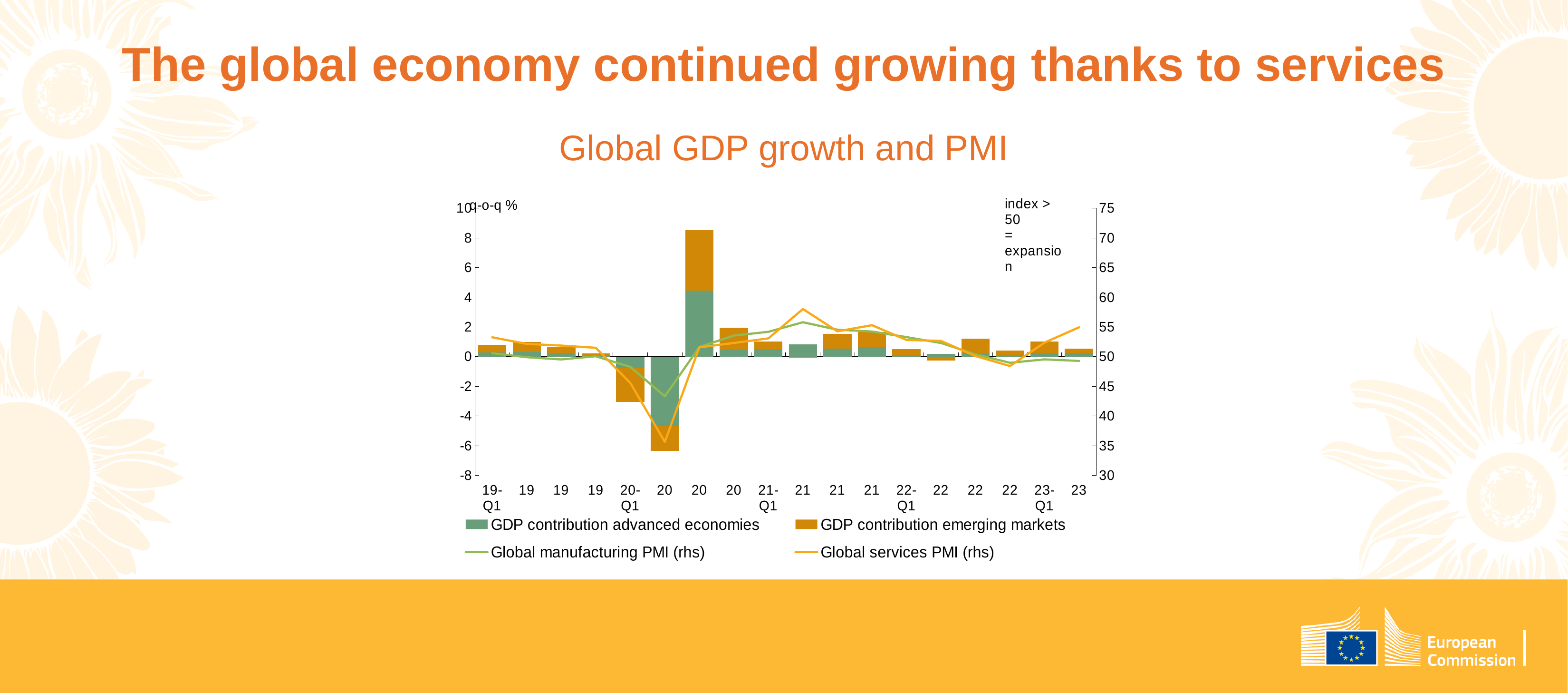

The global economy continued growing thanks to services
Global GDP growth and PMI

### Chart

| Category | GDP contribution advanced economies | GDP contribution emerging markets | Global manufacturing PMI (rhs) | Global services PMI (rhs) |
|---|---|---|---|---|
| 19-Q1 | 0.28551803407712456 | 0.5033545161640928 | 50.57846290137937 | 53.25779132804897 |
| 19 | 0.31612753411804334 | 0.6568059122107445 | 49.899449567333335 | 52.13857494340257 |
| 19 | 0.23142767135259534 | 0.43240370989744104 | 49.526692144060235 | 51.85965520228797 |
| 19 | 0.04761428303794376 | 0.18617476290337825 | 50.062663230948495 | 51.48844816656938 |
| 20-Q1 | -0.7649762750149317 | -2.294821085393652 | 48.269102620717604 | 45.56402649714813 |
| 20 | -4.674403022729905 | -1.6839967169721208 | 43.3194559316612 | 35.641069122432135 |
| 20 | 4.455994224276498 | 4.060194938576864 | 51.617486388793104 | 51.56238222834279 |
| 20 | 0.48185162921833324 | 1.4630864317980656 | 53.5516268602938 | 52.301585112831596 |
| 21-Q1 | 0.5159196173916494 | 0.4874881381194177 | 54.177385217808336 | 53.070787797662696 |
| 21 | 0.8266232429603192 | -0.07030511465043582 | 55.79080750172813 | 58.01248962319317 |
| 21 | 0.554482735796562 | 0.9712875377952961 | 54.5327410878869 | 54.258455441155434 |
| 21 | 0.6787192689331064 | 0.9724930531150435 | 54.23036852294697 | 55.2940354080206 |
| 22-Q1 | 0.11780558208355088 | 0.3825506894999698 | 53.28913343711383 | 52.81309852394287 |
| 22 | 0.18369528192218107 | -0.2712284134966081 | 52.29754055597579 | 52.64912640735116 |
| 22 | 0.20451569081878432 | 1.0097878982897572 | 50.3971554578854 | 50.08907129119573 |
| 22 | 0.10266117314257411 | 0.3054965165282848 | 48.961728047378564 | 48.42504596389253 |
| 23-Q1 | 0.21874180570615 | 0.7970044074145014 | 49.53798715751646 | 52.361995789548395 |
| 23 | 0.23 | 0.31 | 49.27913595856043 | 54.936484024628605 |